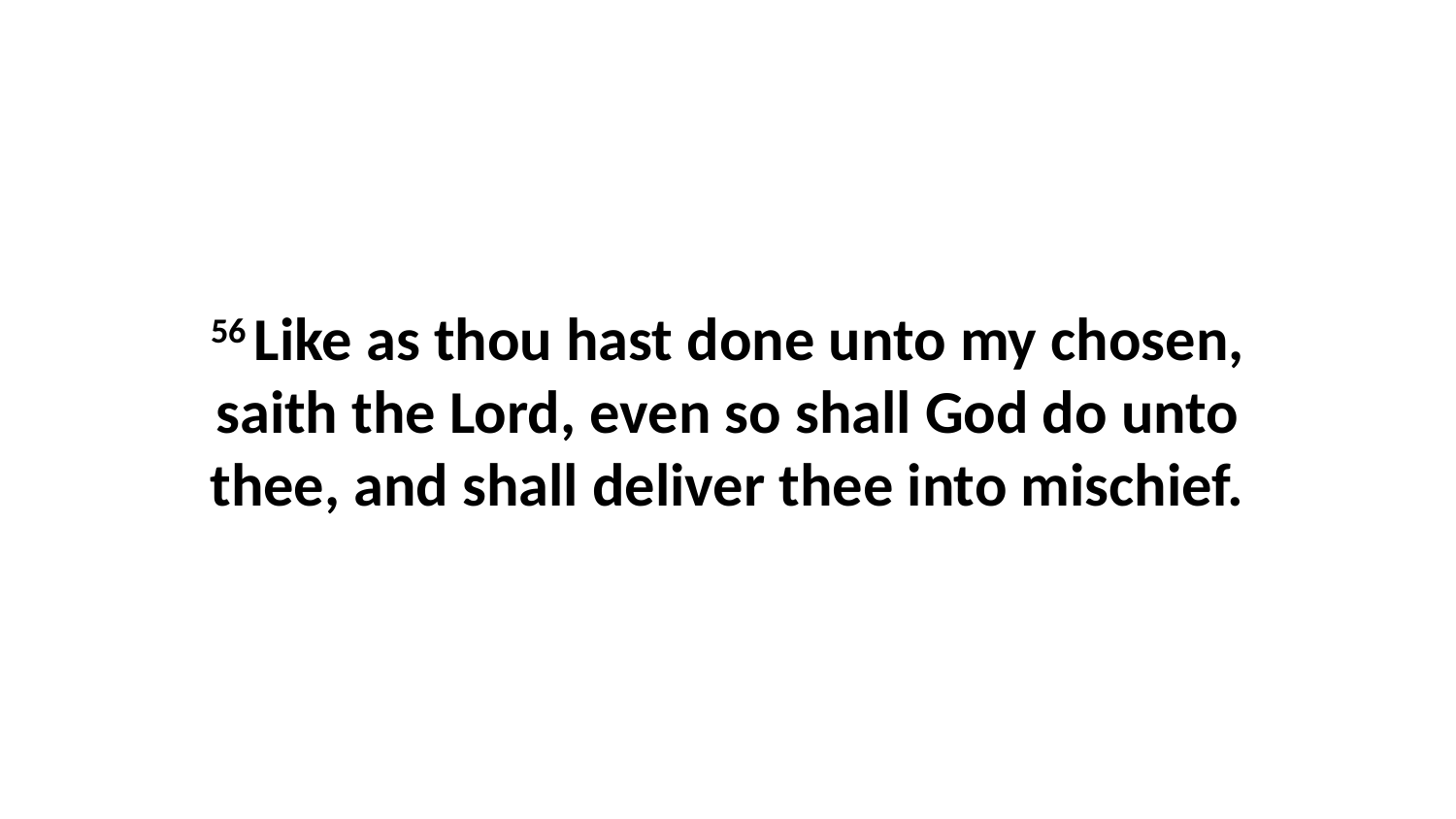

56 Like as thou hast done unto my chosen, saith the Lord, even so shall God do unto thee, and shall deliver thee into mischief.